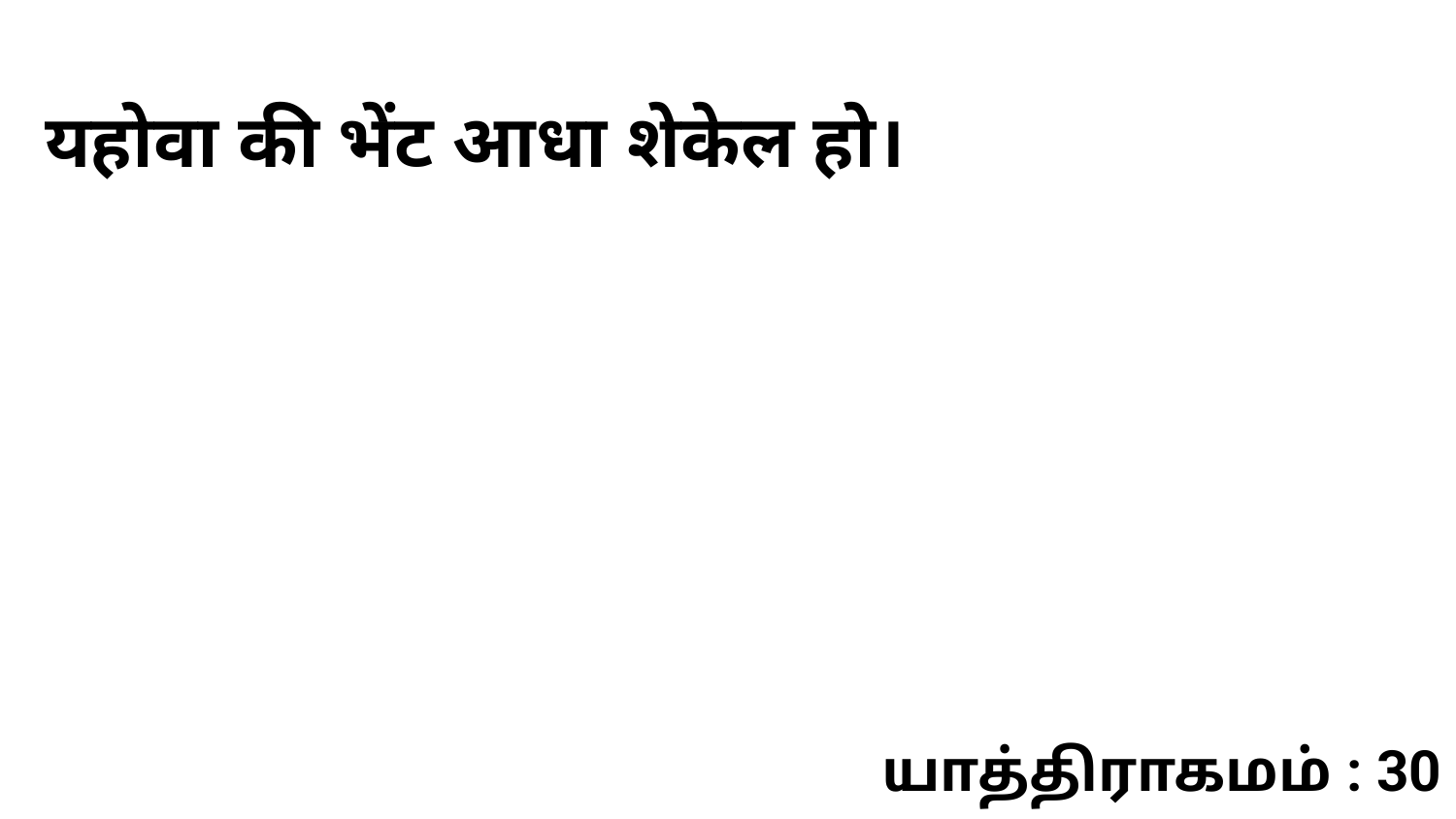

यहोवा की भेंट आधा शेकेल हो।
யாத்திராகமம் : 30